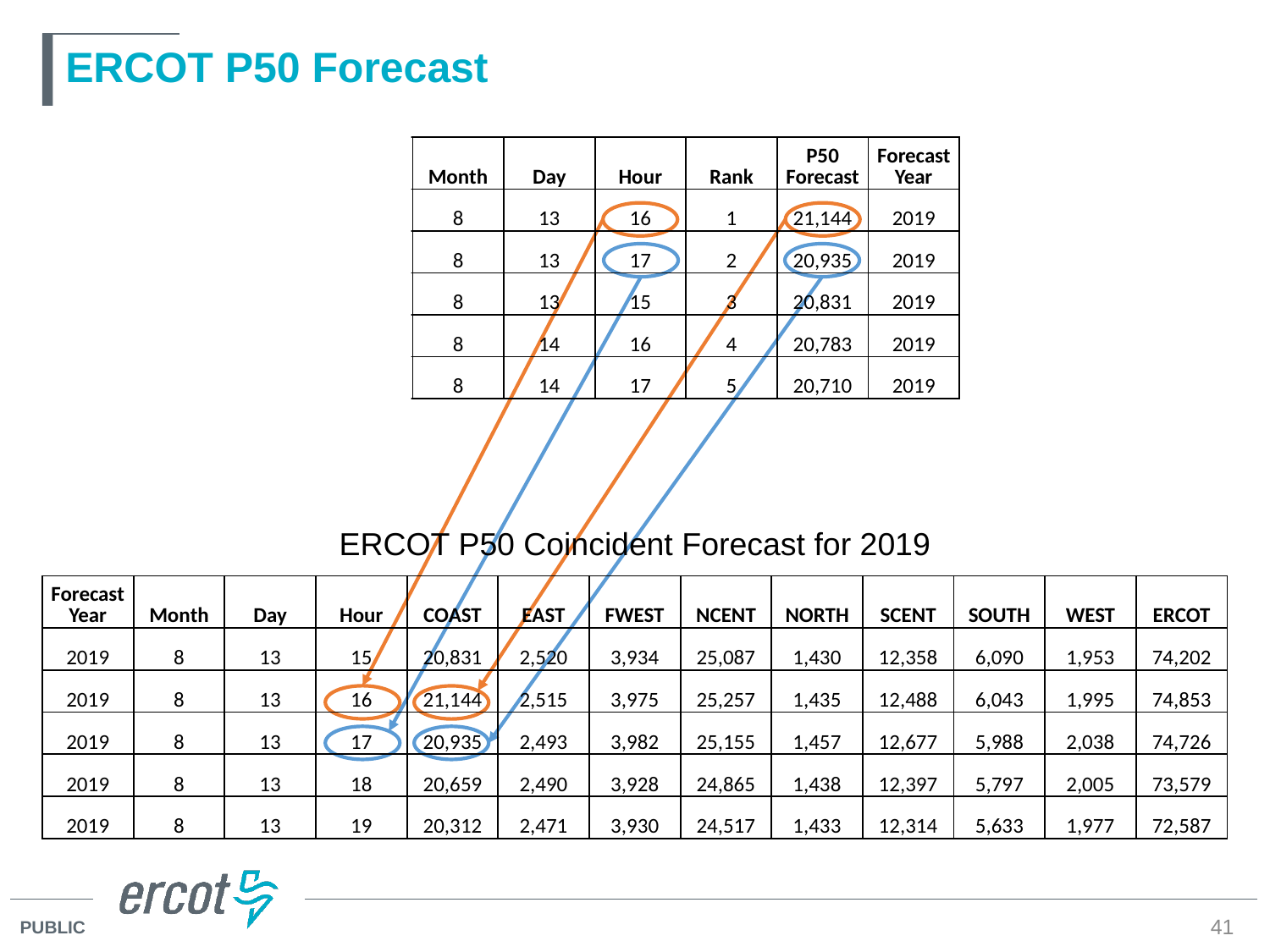

# ERCOT P50 Forecast

| Historical Year | Month | Day | Hour | Rank | P50 Forecast | Forecast Year |
| --- | --- | --- | --- | --- | --- | --- |
| 2007 | 8 | 13 | 16 | 1 | 21,144 | 2019 |
| 2007 | 8 | 13 | 17 | 2 | 20,935 | 2019 |
| 2007 | 8 | 13 | 15 | 3 | 20,831 | 2019 |
| 2007 | 8 | 14 | 16 | 4 | 20,783 | 2019 |
| 2007 | 8 | 14 | 17 | 5 | 20,710 | 2019 |

ERCOT P50 Coincident Forecast for 2019
| Forecast Year | Month | Day | Hour | COAST | EAST | FWEST | NCENT | NORTH | SCENT | SOUTH | WEST | ERCOT |
| --- | --- | --- | --- | --- | --- | --- | --- | --- | --- | --- | --- | --- |
| 2019 | 8 | 13 | 15 | 20,831 | 2,520 | 3,934 | 25,087 | 1,430 | 12,358 | 6,090 | 1,953 | 74,202 |
| 2019 | 8 | 13 | 16 | 21,144 | 2,515 | 3,975 | 25,257 | 1,435 | 12,488 | 6,043 | 1,995 | 74,853 |
| 2019 | 8 | 13 | 17 | 20,935 | 2,493 | 3,982 | 25,155 | 1,457 | 12,677 | 5,988 | 2,038 | 74,726 |
| 2019 | 8 | 13 | 18 | 20,659 | 2,490 | 3,928 | 24,865 | 1,438 | 12,397 | 5,797 | 2,005 | 73,579 |
| 2019 | 8 | 13 | 19 | 20,312 | 2,471 | 3,930 | 24,517 | 1,433 | 12,314 | 5,633 | 1,977 | 72,587 |

41